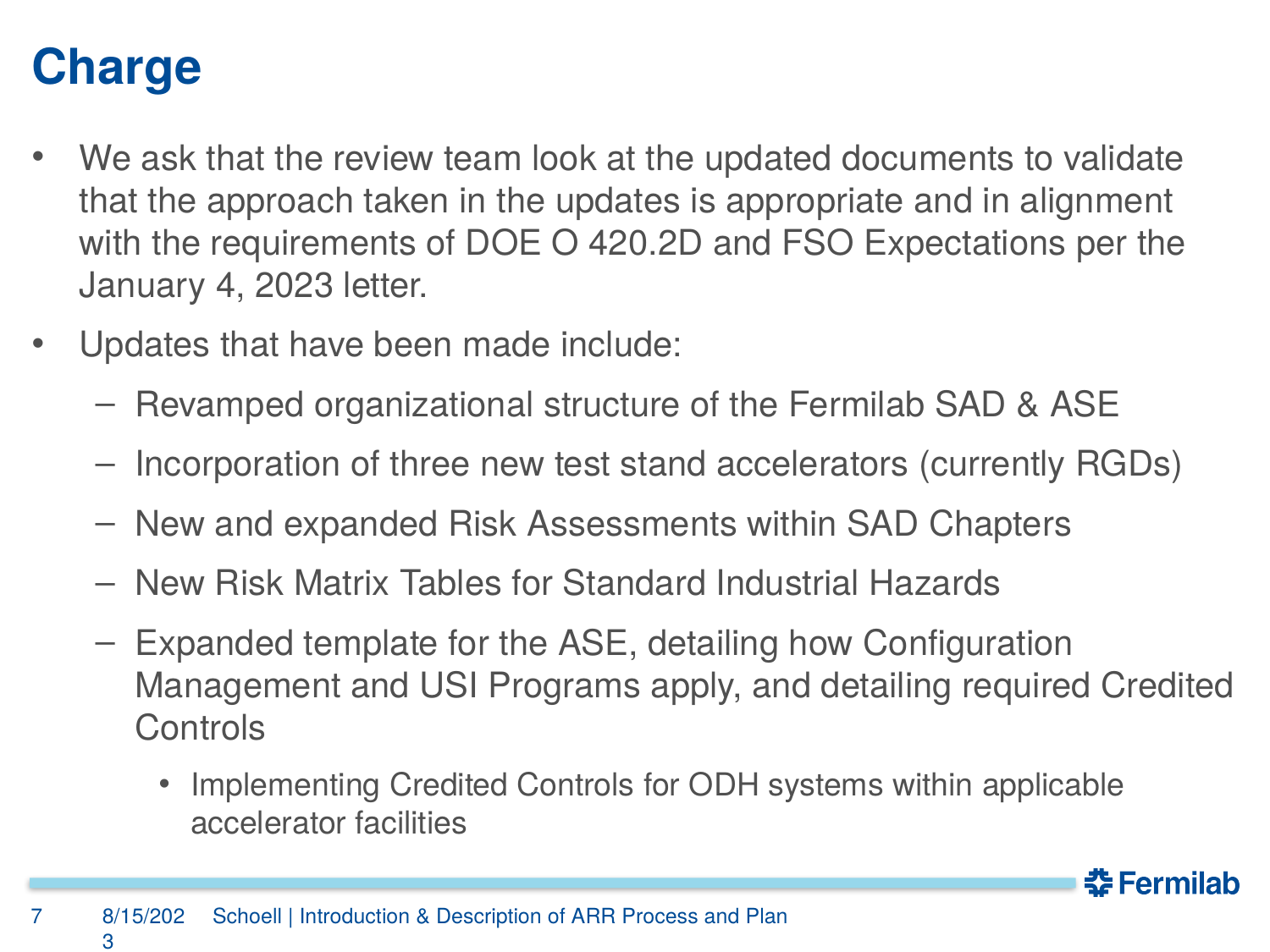

# Charge
We ask that the review team look at the updated documents to validate that the approach taken in the updates is appropriate and in alignment with the requirements of DOE O 420.2D and FSO Expectations per the January 4, 2023 letter.
Updates that have been made include:
Revamped organizational structure of the Fermilab SAD & ASE
Incorporation of three new test stand accelerators (currently RGDs)
New and expanded Risk Assessments within SAD Chapters
New Risk Matrix Tables for Standard Industrial Hazards
Expanded template for the ASE, detailing how Configuration Management and USI Programs apply, and detailing required Credited Controls
Implementing Credited Controls for ODH systems within applicable accelerator facilities

7
8/15/2023
Schoell | Introduction & Description of ARR Process and Plan